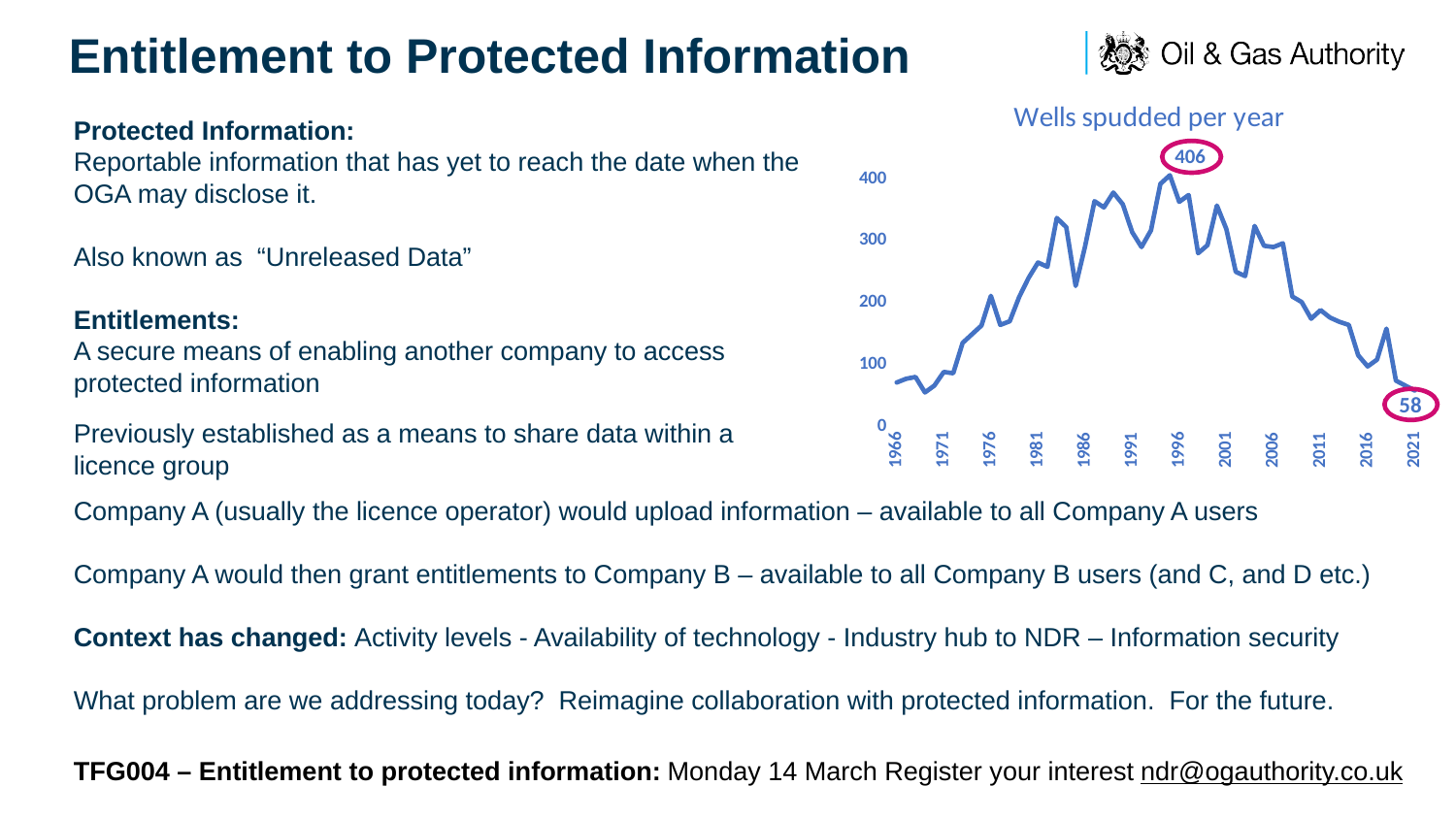

# Entitlement to Protected Information

### Chart: Wells spudded per year

| Category | Wells spudded |
|---|---|
| 1966 | 71.0 |
|  | 77.0 |
|  | 80.0 |
|  | 55.0 |
|  | 66.0 |
| 1971 | 88.0 |
|  | 86.0 |
|  | 135.0 |
|  | 149.0 |
|  | 163.0 |
| 1976 | 211.0 |
|  | 164.0 |
|  | 170.0 |
|  | 209.0 |
|  | 240.0 |
| 1981 | 265.0 |
|  | 258.0 |
|  | 337.0 |
|  | 322.0 |
|  | 227.0 |
| 1986 | 291.0 |
|  | 364.0 |
|  | 354.0 |
|  | 378.0 |
|  | 359.0 |
| 1991 | 314.0 |
|  | 290.0 |
|  | 317.0 |
|  | 392.0 |
|  | 406.0 |
| 1996 | 363.0 |
|  | 374.0 |
|  | 280.0 |
|  | 293.0 |
|  | 357.0 |
| 2001 | 319.0 |
|  | 250.0 |
|  | 243.0 |
|  | 324.0 |
|  | 292.0 |
| 2006 | 290.0 |
|  | 296.0 |
|  | 210.0 |
|  | 201.0 |
|  | 174.0 |
| 2011 | 188.0 |
|  | 176.0 |
|  | 169.0 |
|  | 164.0 |
|  | 115.0 |
| 2016 | 97.0 |
|  | 108.0 |
|  | 158.0 |
|  | 74.0 |
|  | 66.0 |
| 2021 | 58.0 |
Protected Information:
Reportable information that has yet to reach the date when the OGA may disclose it.

Also known as  “Unreleased Data”

Entitlements:
A secure means of enabling another company to access protected information
406

58

Previously established as a means to share data within a licence group
Company A (usually the licence operator) would upload information – available to all Company A users

Company A would then grant entitlements to Company B – available to all Company B users (and C, and D etc.)

Context has changed: Activity levels - Availability of technology - Industry hub to NDR – Information security

What problem are we addressing today?  Reimagine collaboration with protected information.  For the future.
TFG004 – Entitlement to protected information: Monday 14 March Register your interest ndr@ogauthority.co.uk